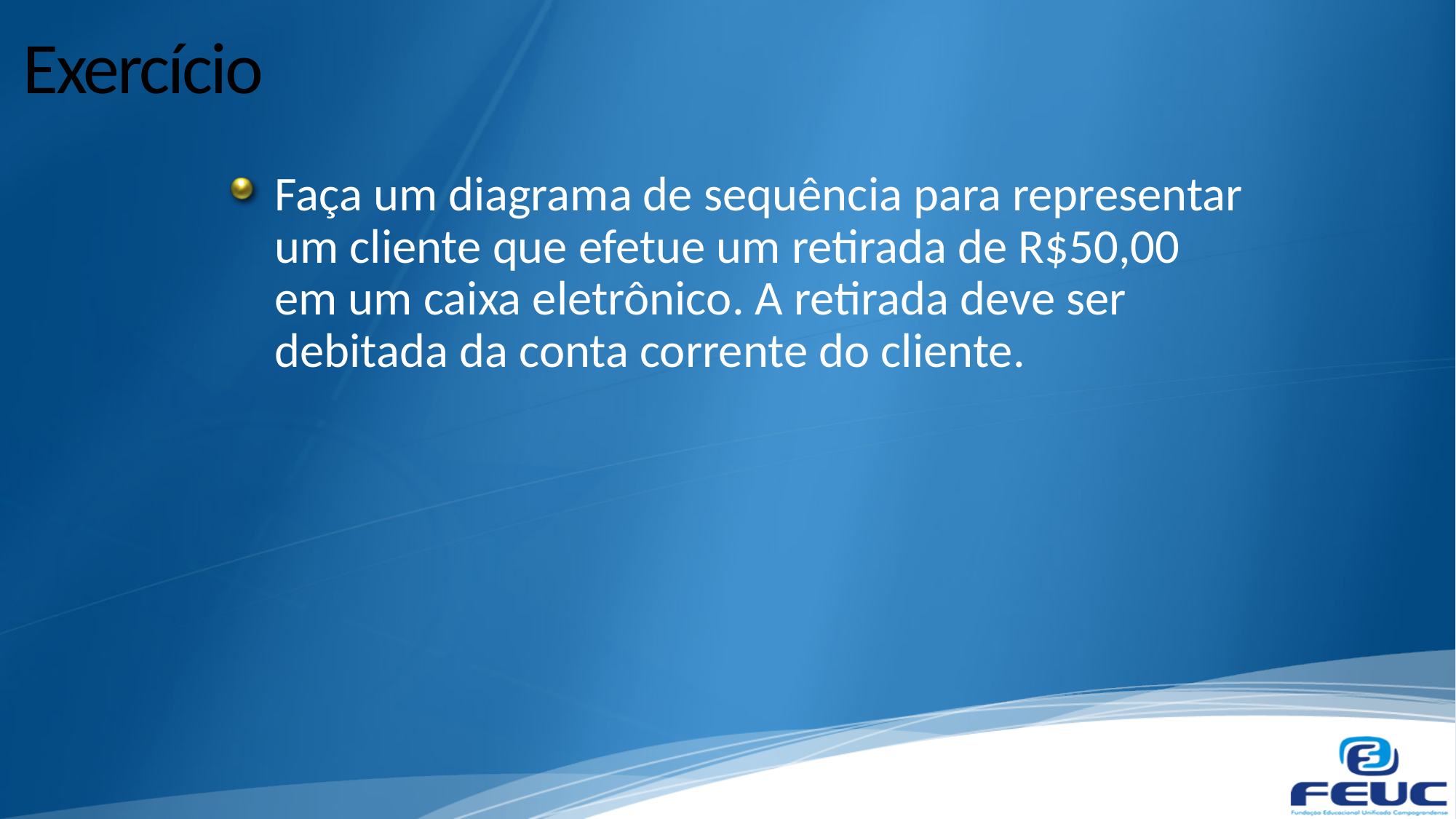

# Exercício
Faça um diagrama de sequência para representar um cliente que efetue um retirada de R$50,00 em um caixa eletrônico. A retirada deve ser debitada da conta corrente do cliente.